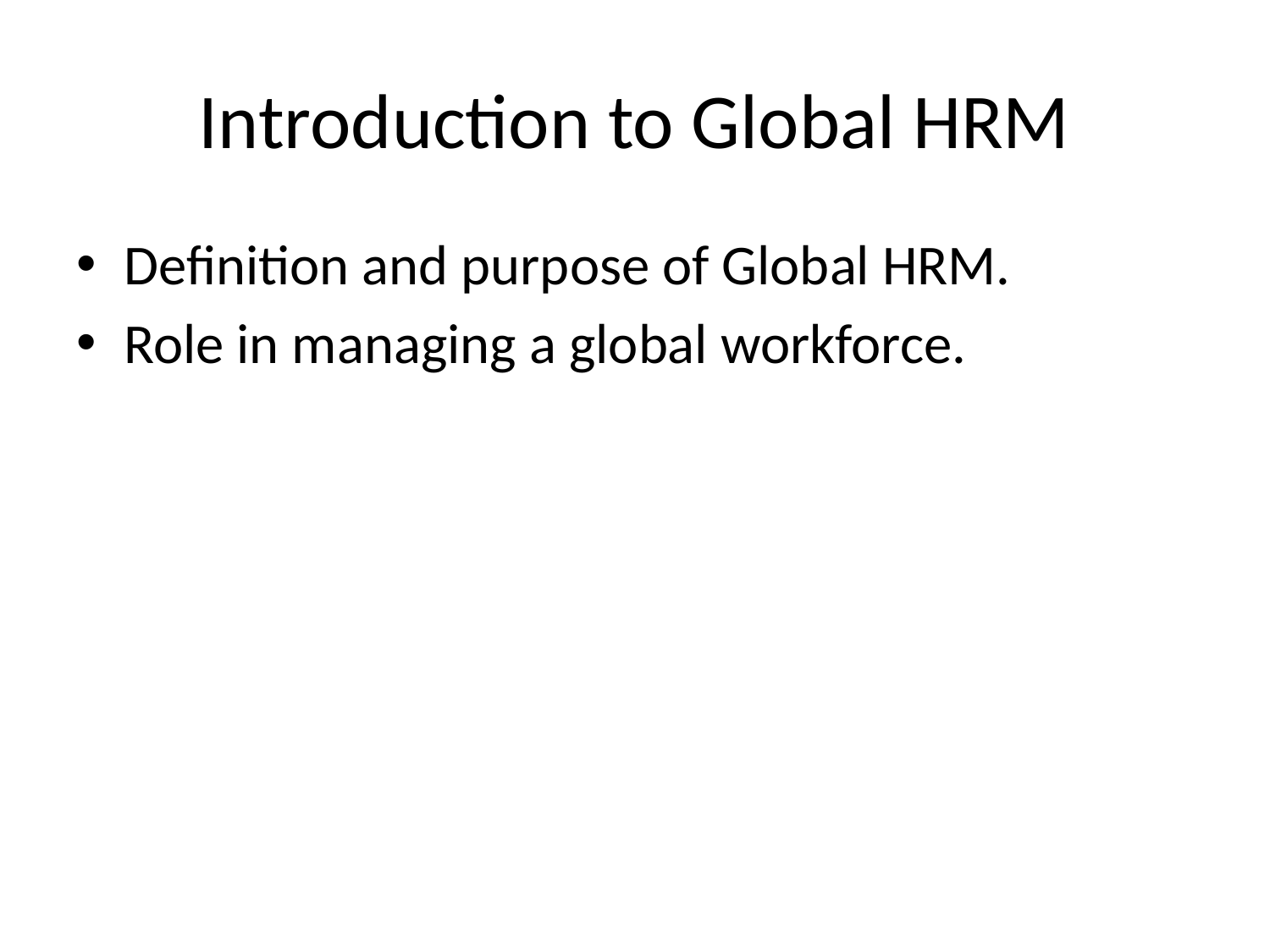

# Introduction to Global HRM
Definition and purpose of Global HRM.
Role in managing a global workforce.